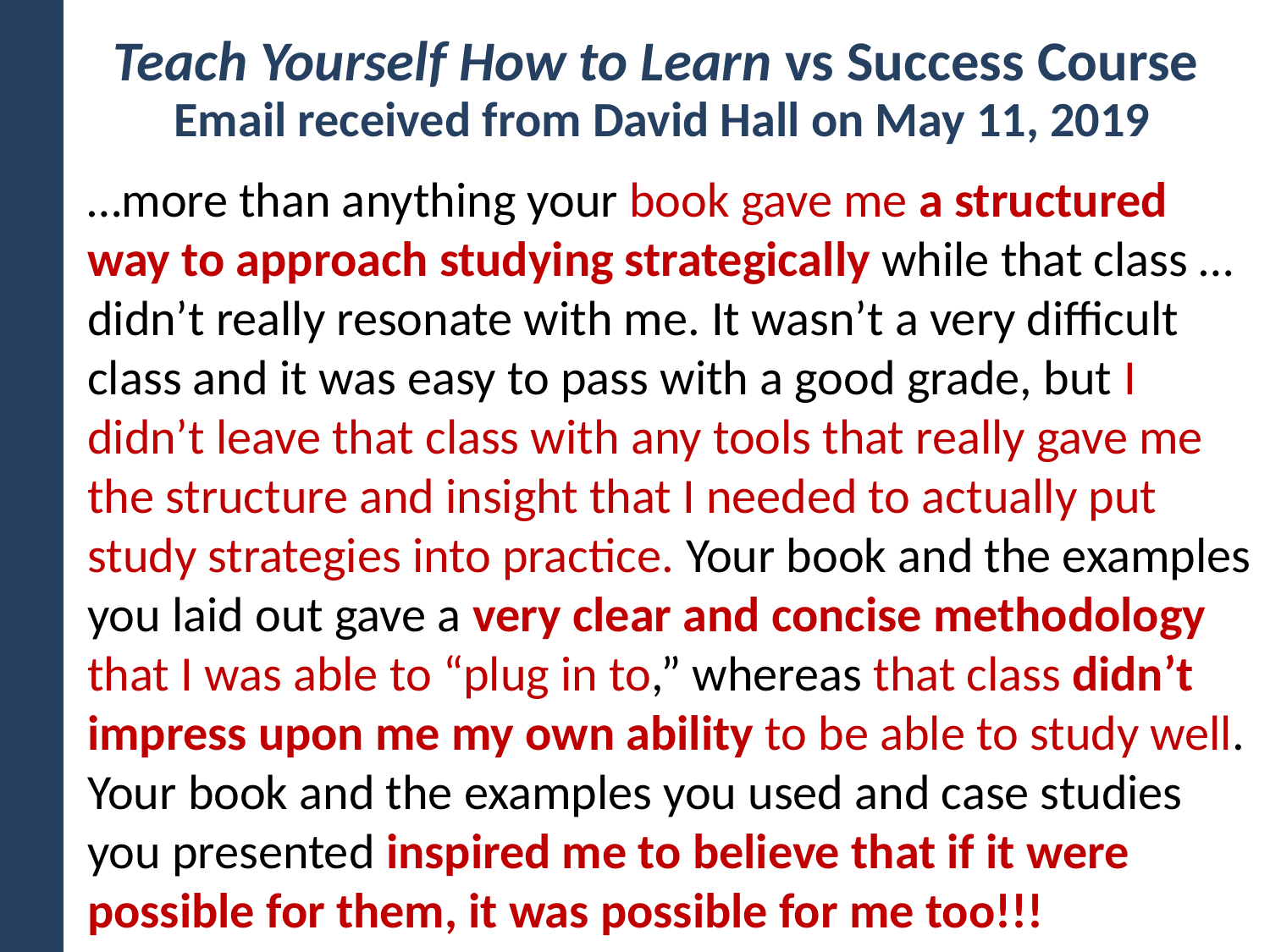

# Teach Yourself How to Learn vs Success Course
Email received from David Hall on May 11, 2019
…more than anything your book gave me a structured way to approach studying strategically while that class …didn’t really resonate with me. It wasn’t a very difficult class and it was easy to pass with a good grade, but I didn’t leave that class with any tools that really gave me the structure and insight that I needed to actually put study strategies into practice. Your book and the examples you laid out gave a very clear and concise methodology that I was able to “plug in to,” whereas that class didn’t impress upon me my own ability to be able to study well. Your book and the examples you used and case studies you presented inspired me to believe that if it were possible for them, it was possible for me too!!!